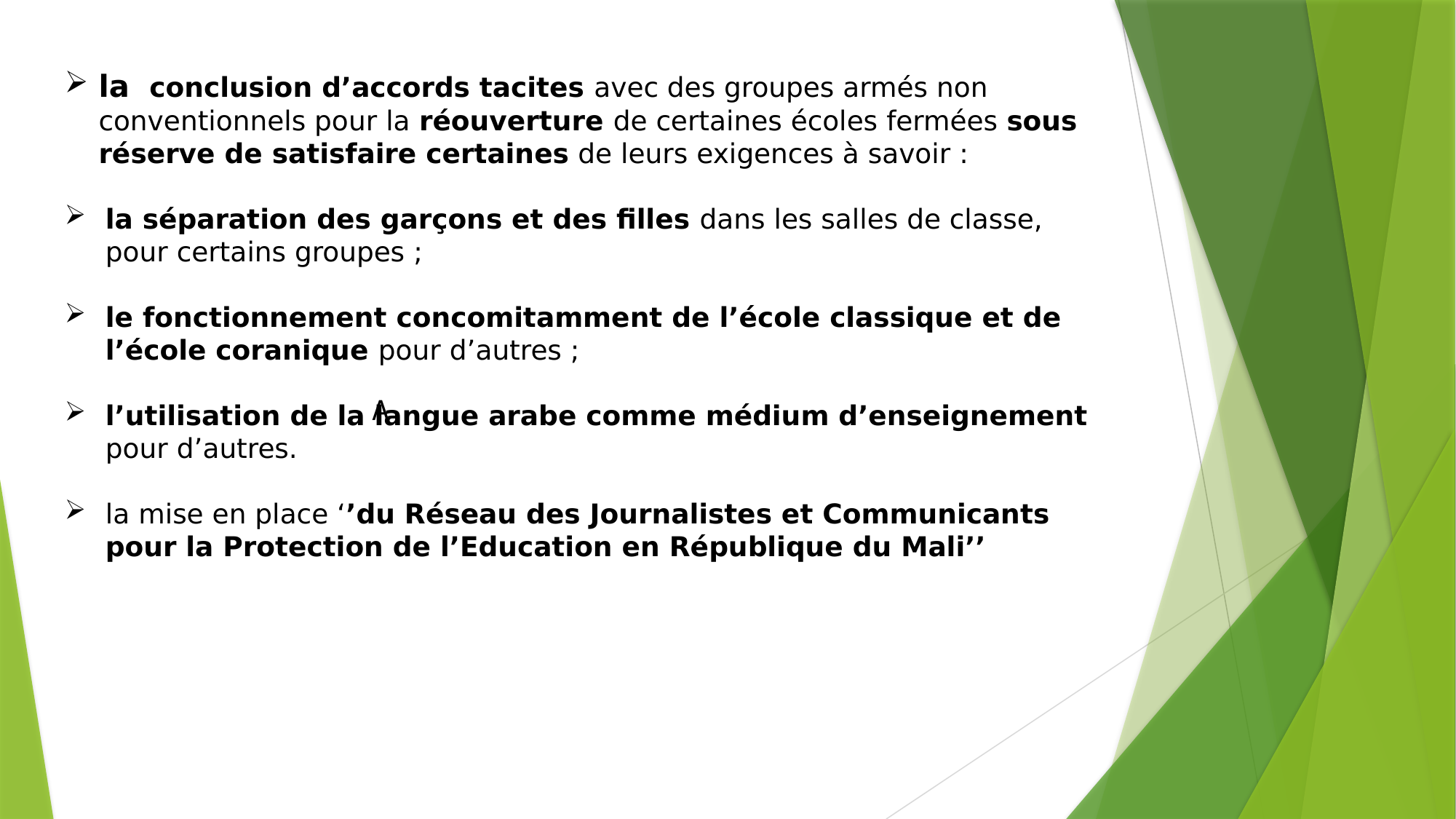

la  conclusion d’accords tacites avec des groupes armés non conventionnels pour la réouverture de certaines écoles fermées sous réserve de satisfaire certaines de leurs exigences à savoir :

la séparation des garçons et des filles dans les salles de classe, pour certains groupes ;

le fonctionnement concomitamment de l’école classique et de l’école coranique pour d’autres ;

l’utilisation de la langue arabe comme médium d’enseignement pour d’autres.

la mise en place ‘’du Réseau des Journalistes et Communicants pour la Protection de l’Education en République du Mali’’

A